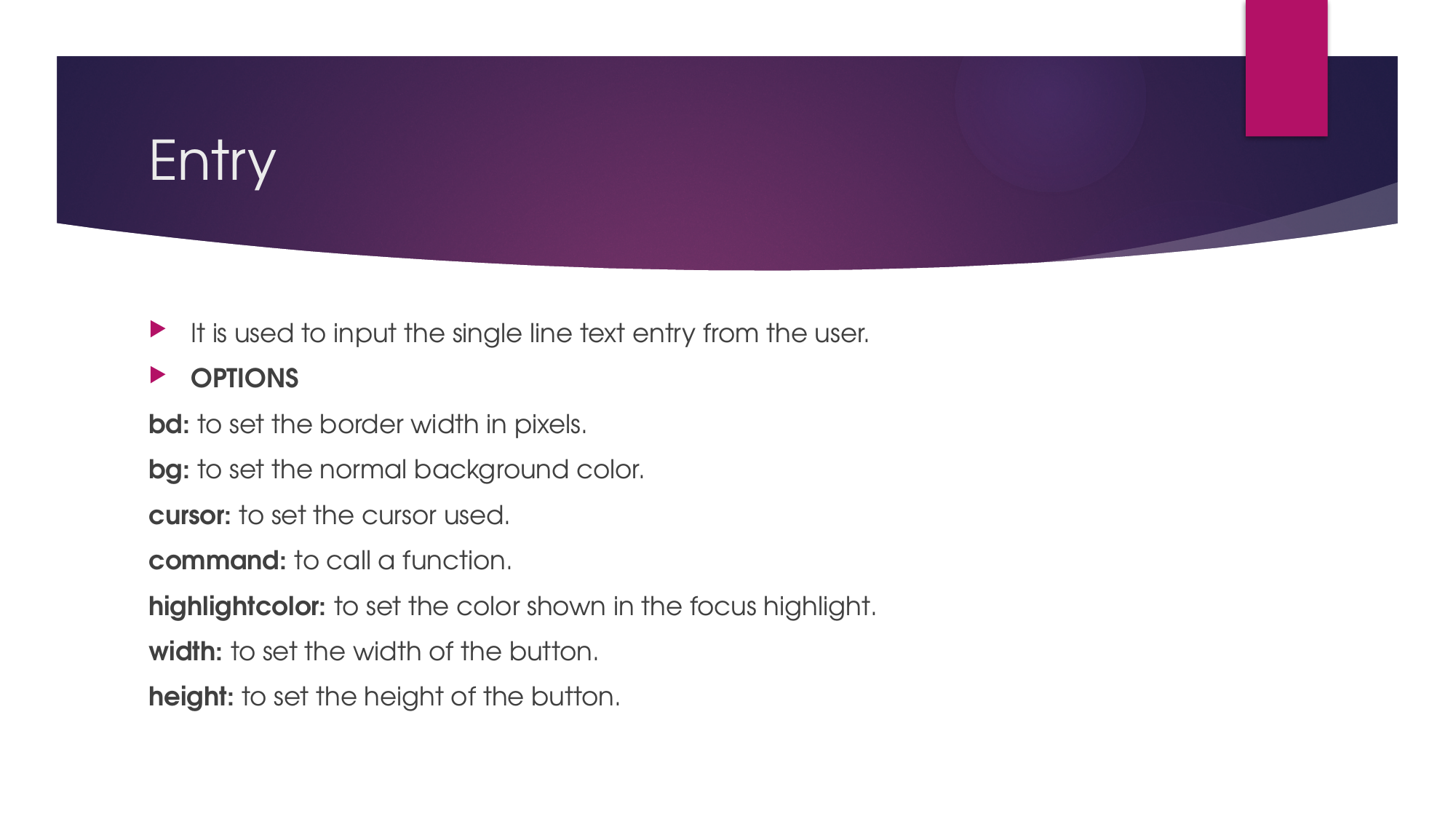

# Entry
It is used to input the single line text entry from the user.
OPTIONS
bd: to set the border width in pixels.
bg: to set the normal background color.
cursor: to set the cursor used.
command: to call a function.
highlightcolor: to set the color shown in the focus highlight.
width: to set the width of the button.
height: to set the height of the button.